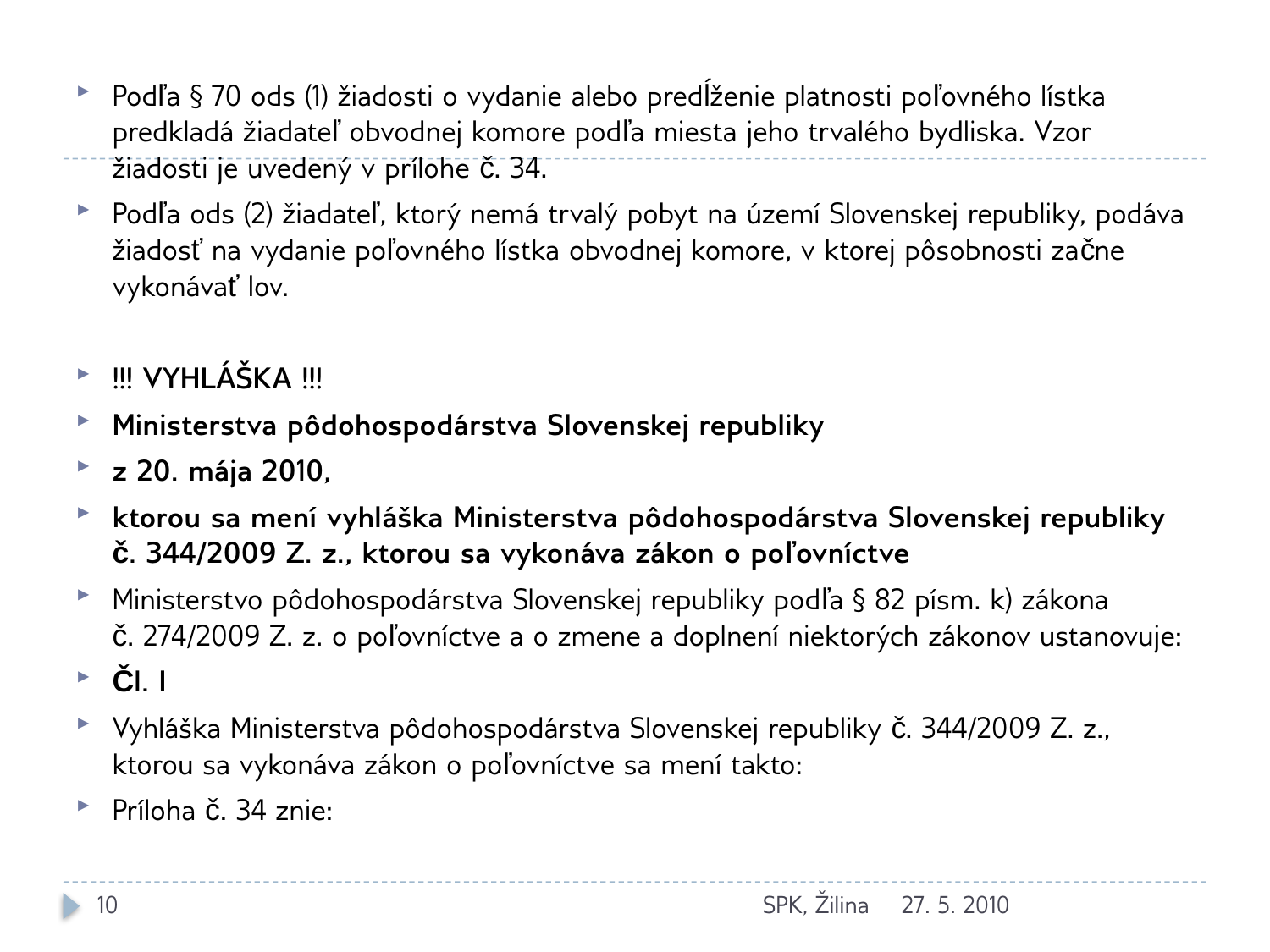

Podľa § 70 ods (1) žiadosti o vydanie alebo predĺženie platnosti poľovného lístka predkladá žiadateľ obvodnej komore podľa miesta jeho trvalého bydliska. Vzor žiadosti je uvedený v prílohe č. 34.
Podľa ods (2) žiadateľ, ktorý nemá trvalý pobyt na území Slovenskej republiky, podáva žiadosť na vydanie poľovného lístka obvodnej komore, v ktorej pôsobnosti začne vykonávať lov.

!!! VYHLÁŠKA !!!
Ministerstva pôdohospodárstva Slovenskej republiky
z 20. mája 2010,
ktorou sa mení vyhláška Ministerstva pôdohospodárstva Slovenskej republiky č. 344/2009 Z. z., ktorou sa vykonáva zákon o poľovníctve
Ministerstvo pôdohospodárstva Slovenskej republiky podľa § 82 písm. k) zákona č. 274/2009 Z. z. o poľovníctve a o zmene a doplnení niektorých zákonov ustanovuje:
Čl. I
Vyhláška Ministerstva pôdohospodárstva Slovenskej republiky č. 344/2009 Z. z., ktorou sa vykonáva zákon o poľovníctve sa mení takto:
Príloha č. 34 znie:

10
SPK, Žilina
27. 5. 2010